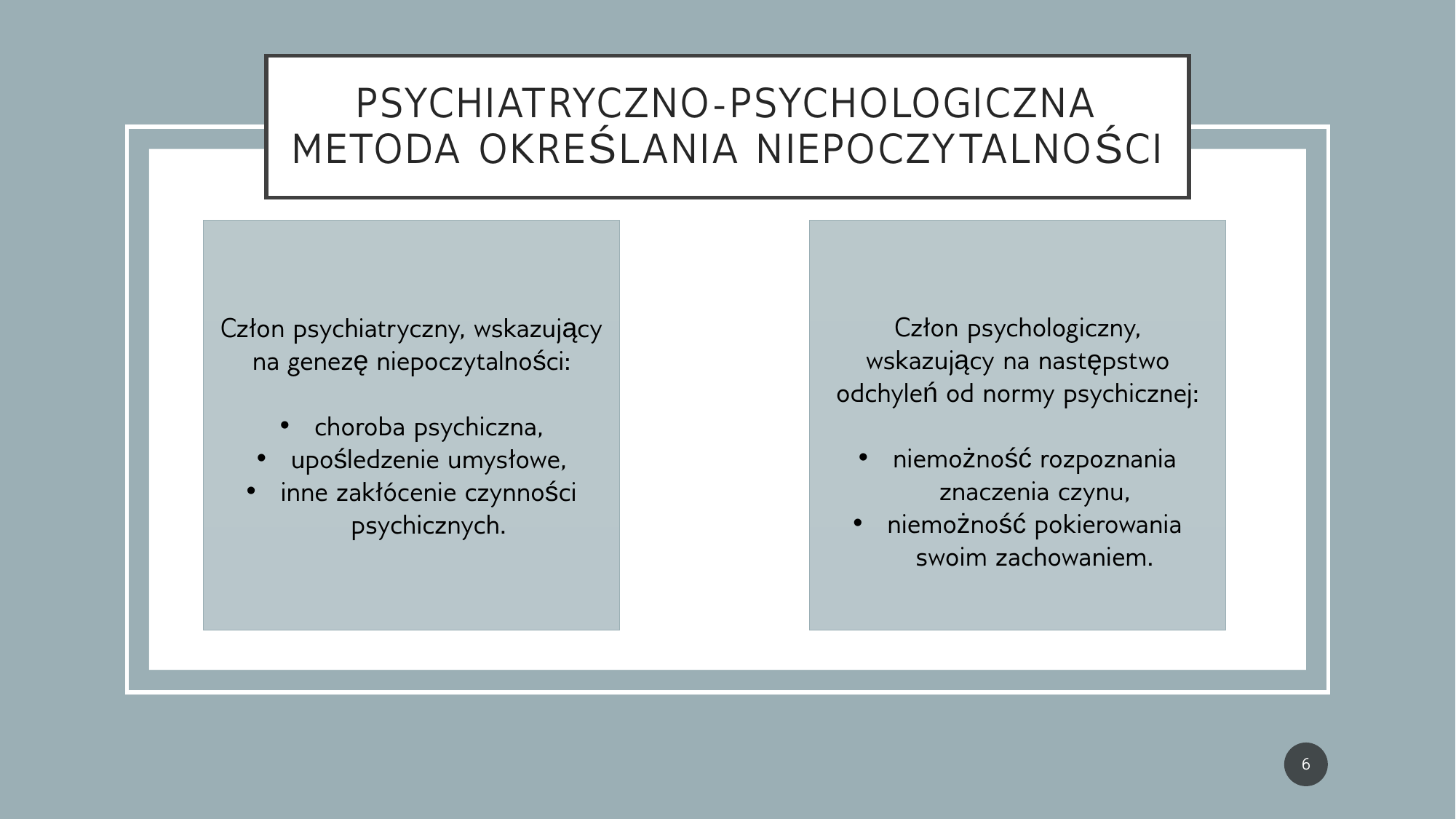

# Psychiatryczno-psychologiczna metoda określania niepoczytalności

Człon psychiatryczny, wskazujący na genezę niepoczytalności:

choroba psychiczna,
upośledzenie umysłowe,
inne zakłócenie czynności psychicznych.

Człon psychologiczny, wskazujący na następstwo odchyleń od normy psychicznej:

niemożność rozpoznania znaczenia czynu,
niemożność pokierowania swoim zachowaniem.
6